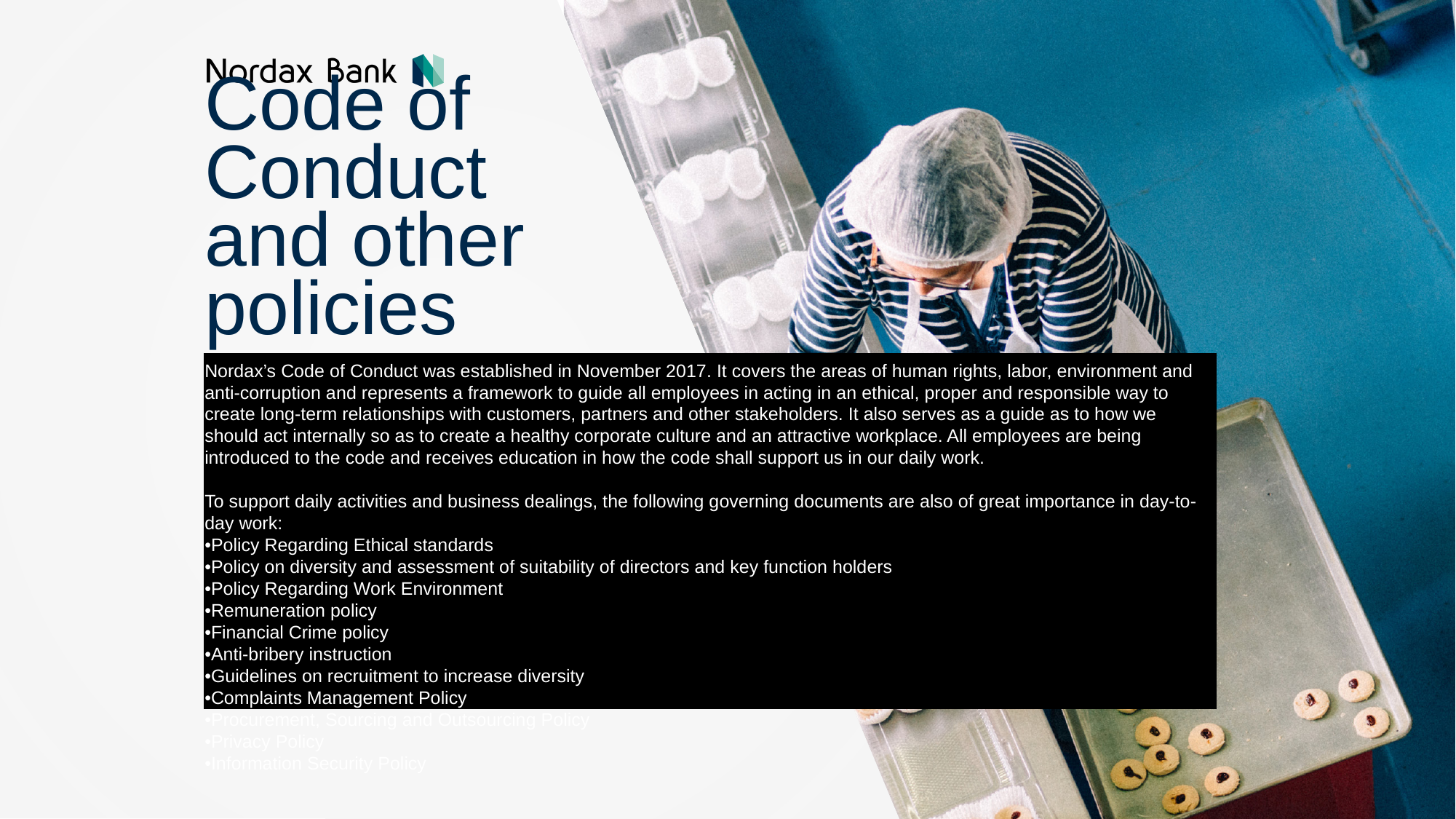

Code of Conduct and other policies
Nordax’s Code of Conduct was established in November 2017. It covers the areas of human rights, labor, environment and anti-corruption and represents a framework to guide all employees in acting in an ethical, proper and responsible way to create long-term relationships with customers, partners and other stakeholders. It also serves as a guide as to how we should act internally so as to create a healthy corporate culture and an attractive workplace. All employees are being introduced to the code and receives education in how the code shall support us in our daily work.

To support daily activities and business dealings, the following governing documents are also of great importance in day-to-day work:
•Policy Regarding Ethical standards
•Policy on diversity and assessment of suitability of directors and key function holders
•Policy Regarding Work Environment
•Remuneration policy
•Financial Crime policy
•Anti-bribery instruction
•Guidelines on recruitment to increase diversity
•Complaints Management Policy
•Procurement, Sourcing and Outsourcing Policy
•Privacy Policy
•Information Security Policy